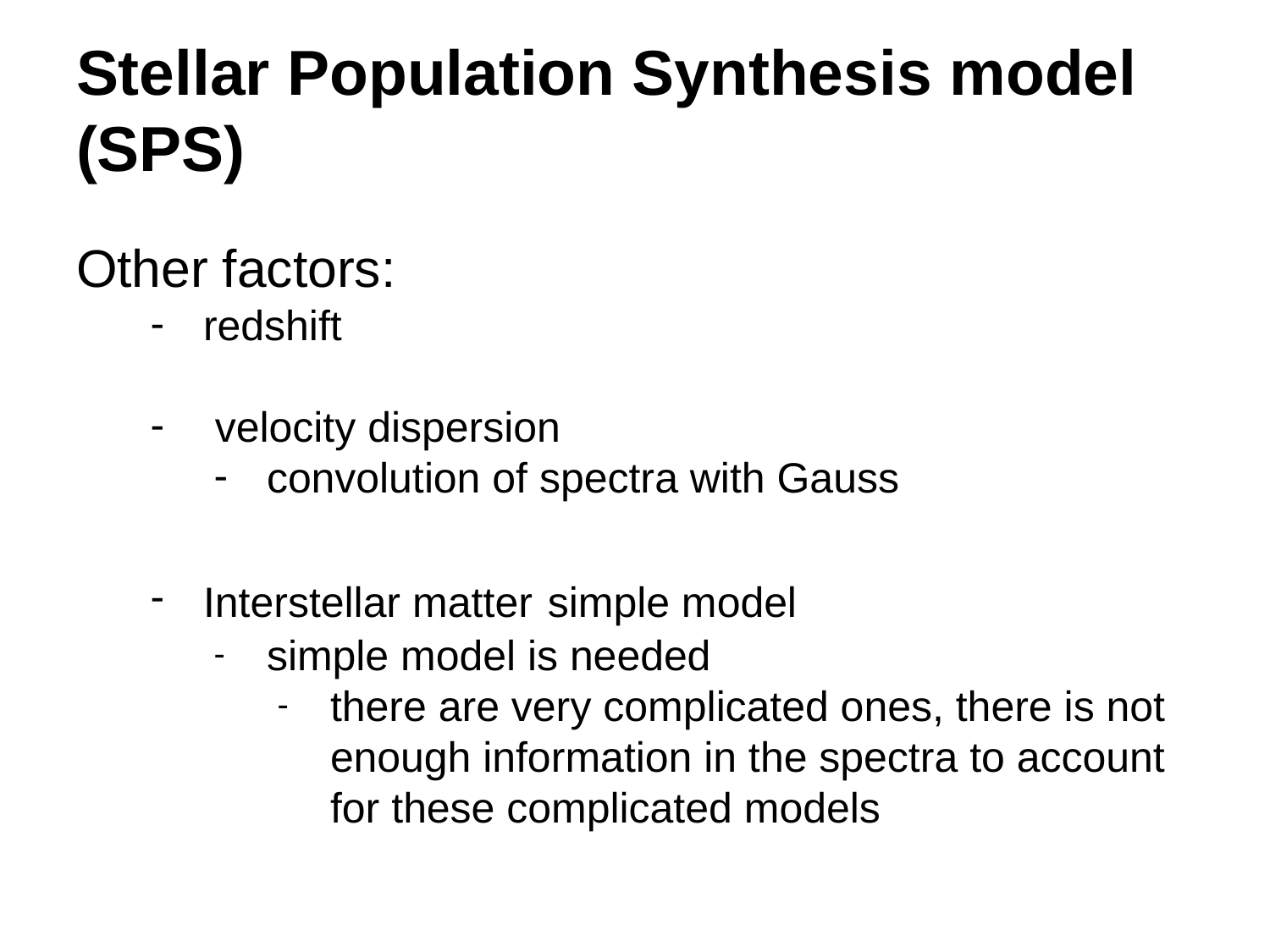

# Stellar Population Synthesis model (SPS)
Other factors:
redshift

 velocity dispersion
convolution of spectra with Gauss

Interstellar matter simple model
simple model is needed
there are very complicated ones, there is not enough information in the spectra to account for these complicated models